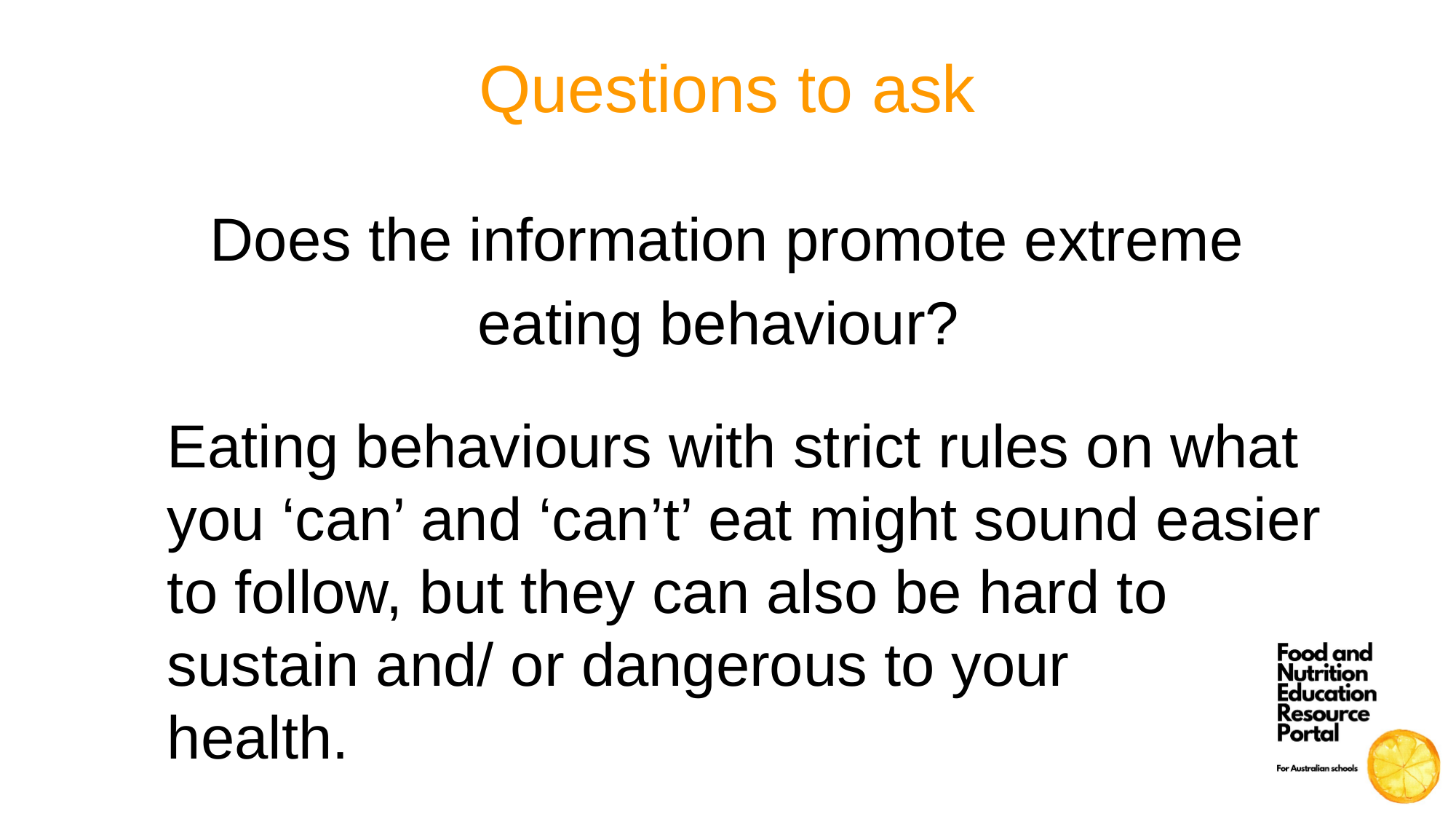

# Questions to ask
Does the information promote extreme eating behaviour?
Eating behaviours with strict rules on what you ‘can’ and ‘can’t’ eat might sound easier to follow, but they can also be hard to sustain and/ or dangerous to your
health.